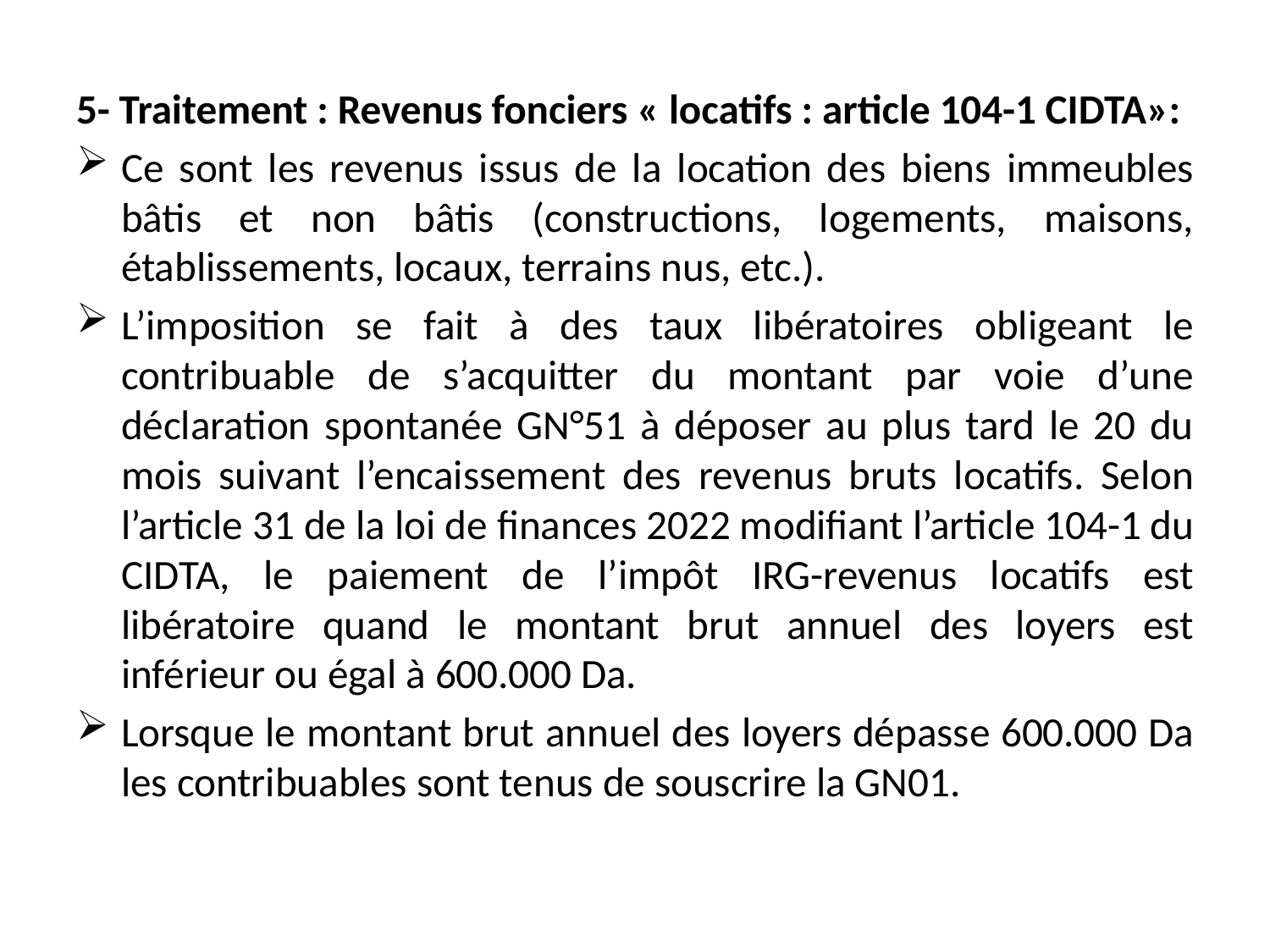

5- Traitement : Revenus fonciers « locatifs : article 104-1 CIDTA»:
Ce sont les revenus issus de la location des biens immeubles bâtis et non bâtis (constructions, logements, maisons, établissements, locaux, terrains nus, etc.).
L’imposition se fait à des taux libératoires obligeant le contribuable de s’acquitter du montant par voie d’une déclaration spontanée GN°51 à déposer au plus tard le 20 du mois suivant l’encaissement des revenus bruts locatifs. Selon l’article 31 de la loi de finances 2022 modifiant l’article 104-1 du CIDTA, le paiement de l’impôt IRG-revenus locatifs est libératoire quand le montant brut annuel des loyers est inférieur ou égal à 600.000 Da.
Lorsque le montant brut annuel des loyers dépasse 600.000 Da les contribuables sont tenus de souscrire la GN01.